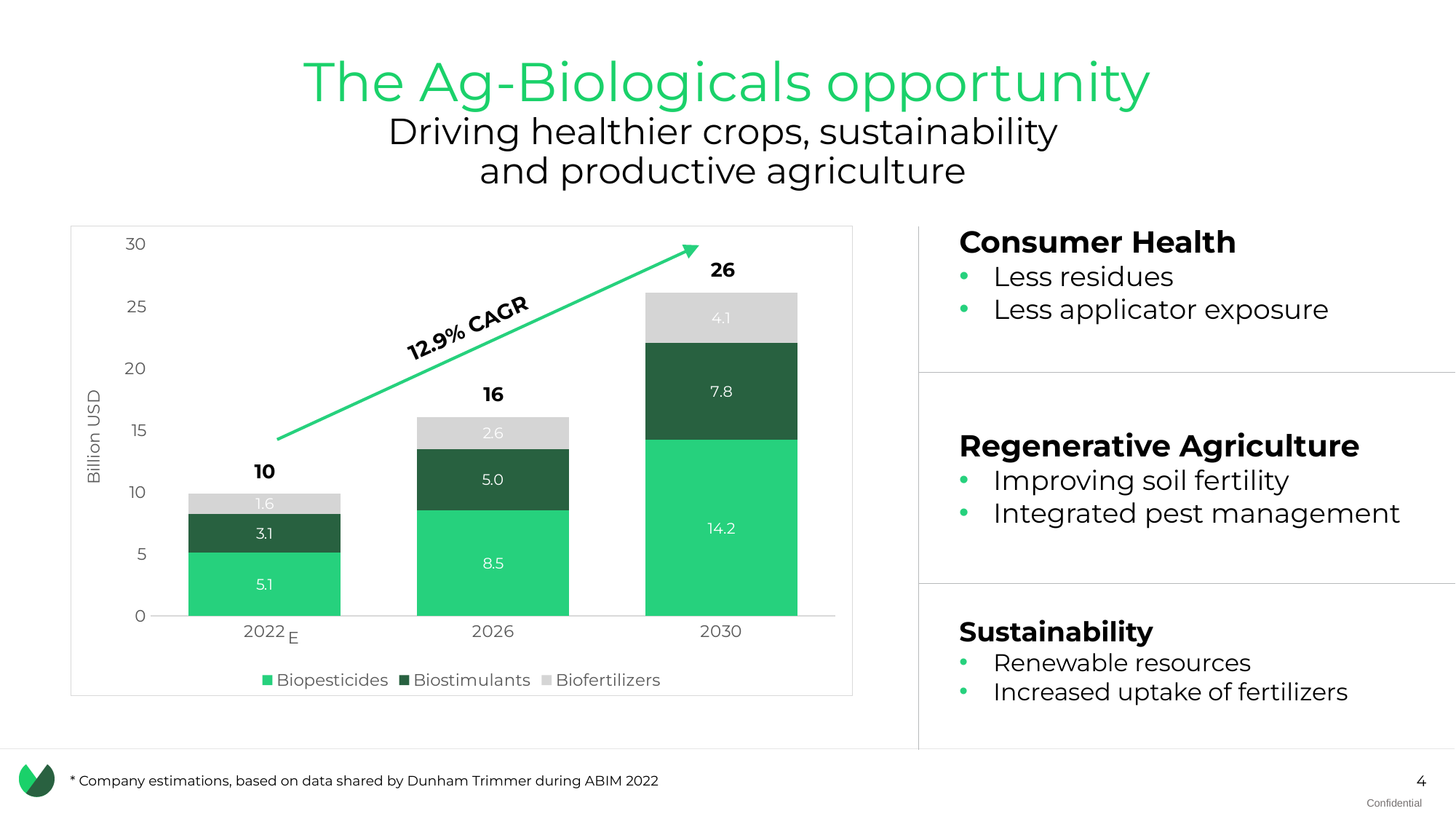

# The Ag-Biologicals opportunity
Driving healthier crops, sustainability
and productive agriculture
Consumer Health
Less residues
Less applicator exposure

### Chart

| Category | Biopesticides | Biostimulants | Biofertilizers |
|---|---|---|---|
| 2022 | 5.1039968668396645 | 3.148121833262888 | 1.6005206638831548 |
| 2026 | 8.513328110035658 | 4.955335538533244 | 2.5616663955169745 |
| 2030 | 14.2 | 7.8 | 4.1 |
26
16
10
12.9% CAGR
E
Regenerative Agriculture
Improving soil fertility
Integrated pest management
Sustainability
Renewable resources
Increased uptake of fertilizers
* Company estimations, based on data shared by Dunham Trimmer during ABIM 2022